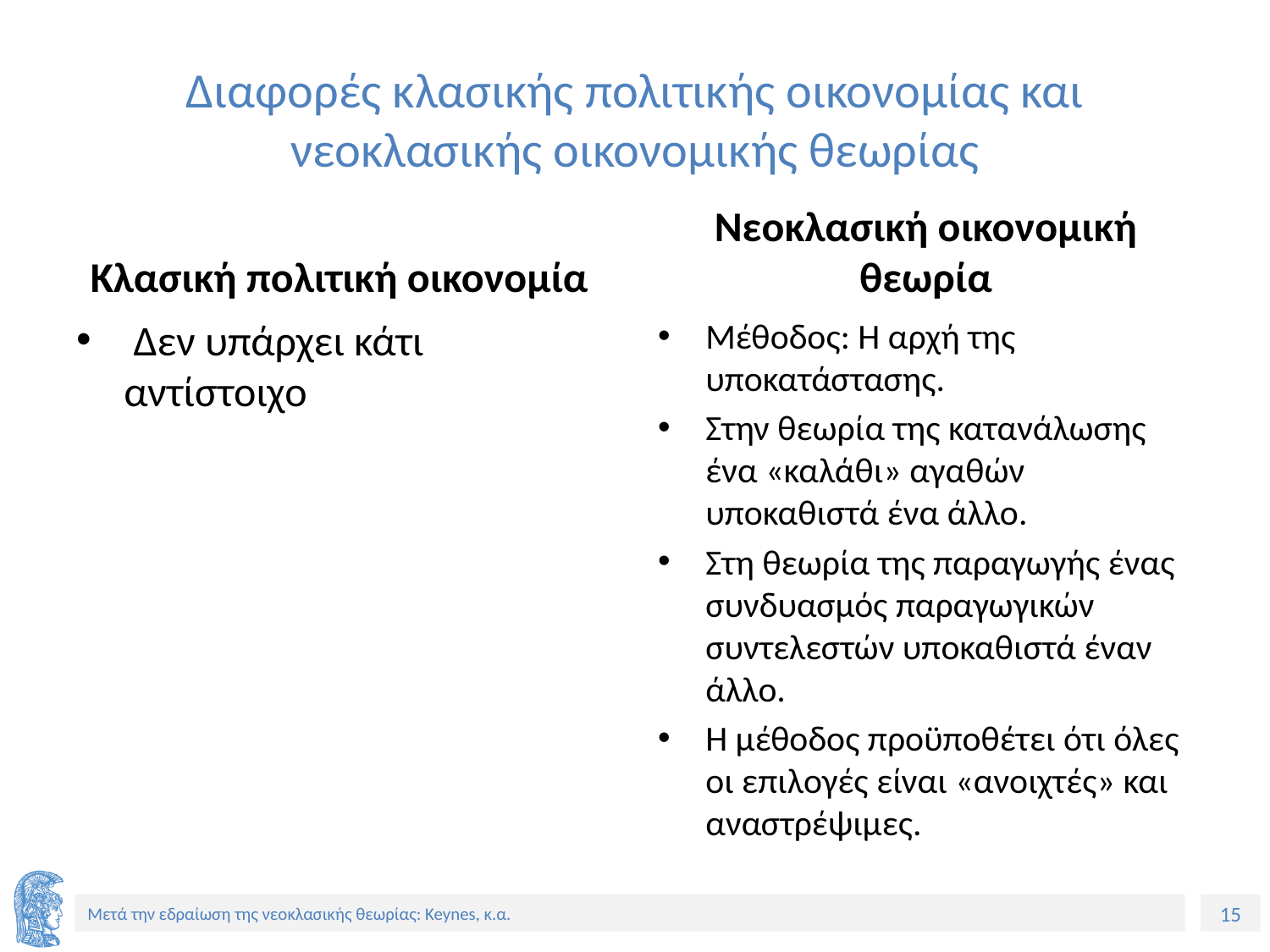

# Διαφορές κλασικής πολιτικής οικονομίας και νεοκλασικής οικονομικής θεωρίας
Κλασική πολιτική οικονομία
Νεοκλασική οικονομική θεωρία
 Δεν υπάρχει κάτι αντίστοιχο
Μέθοδος: Η αρχή της υποκατάστασης.
Στην θεωρία της κατανάλωσης ένα «καλάθι» αγαθών υποκαθιστά ένα άλλο.
Στη θεωρία της παραγωγής ένας συνδυασμός παραγωγικών συντελεστών υποκαθιστά έναν άλλο.
Η μέθοδος προϋποθέτει ότι όλες οι επιλογές είναι «ανοιχτές» και αναστρέψιμες.